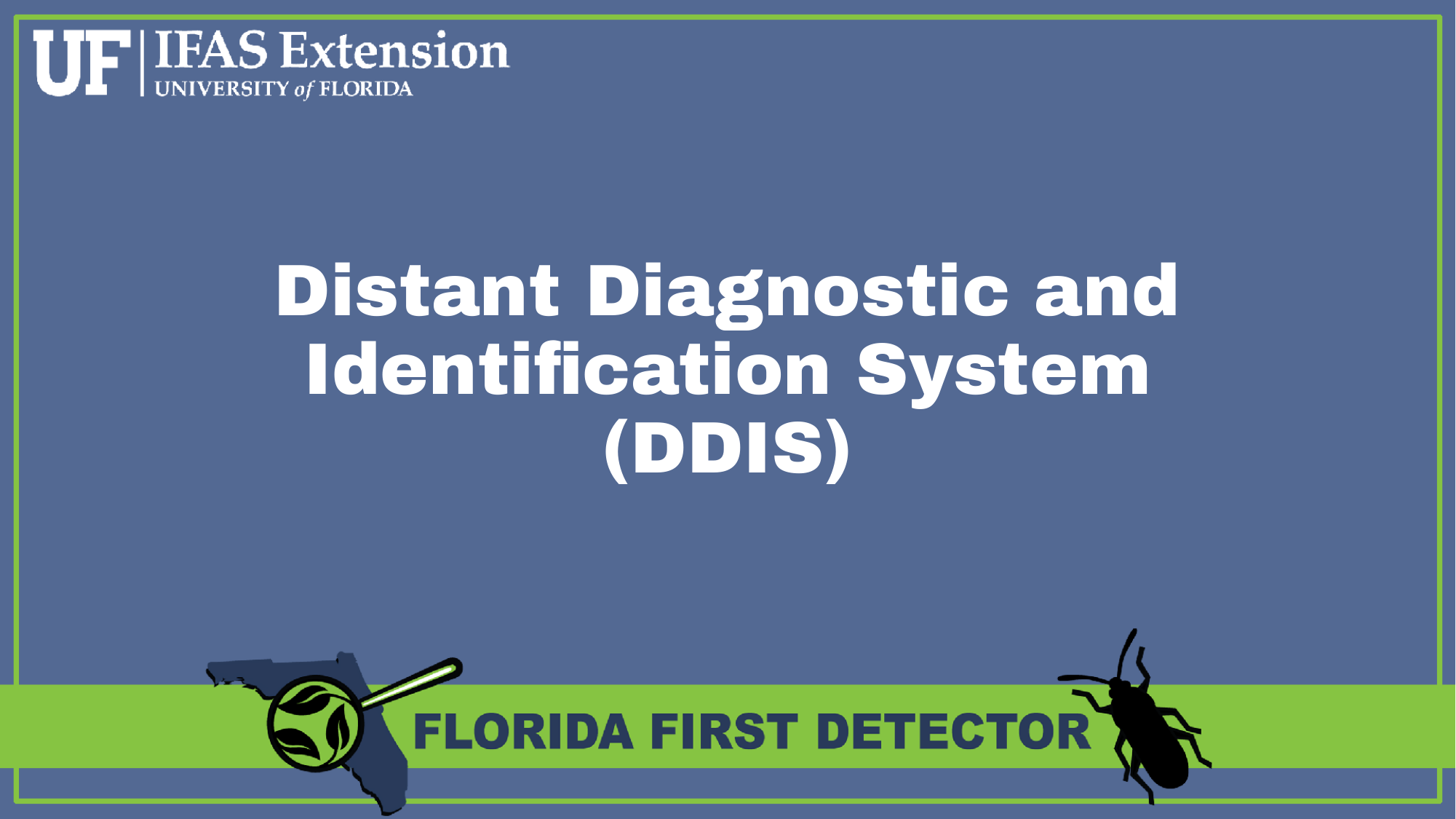

# Distant Diagnostic and Identification System (DDIS)